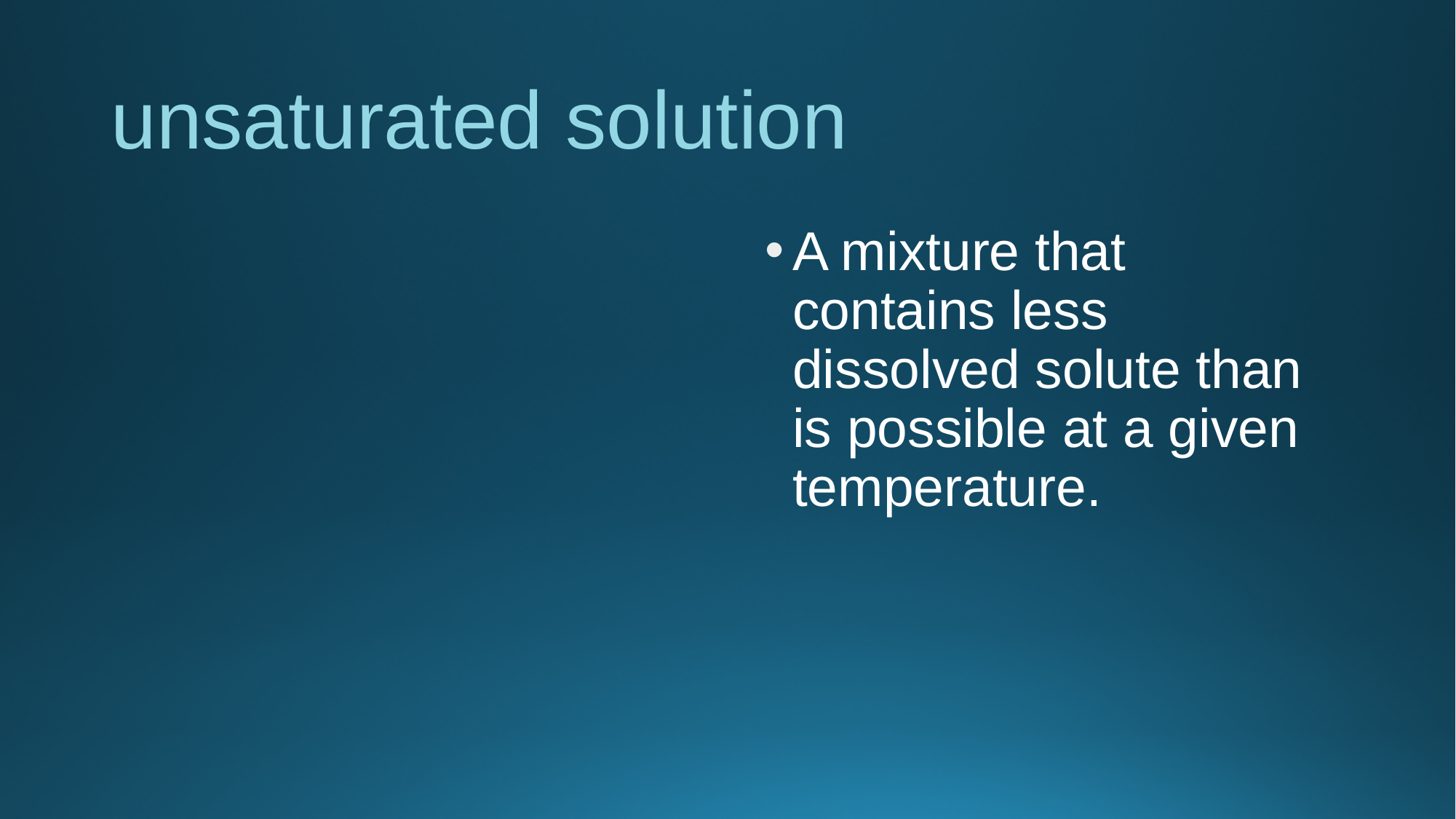

# unsaturated solution

A mixture that contains less dissolved solute than is possible at a given temperature.